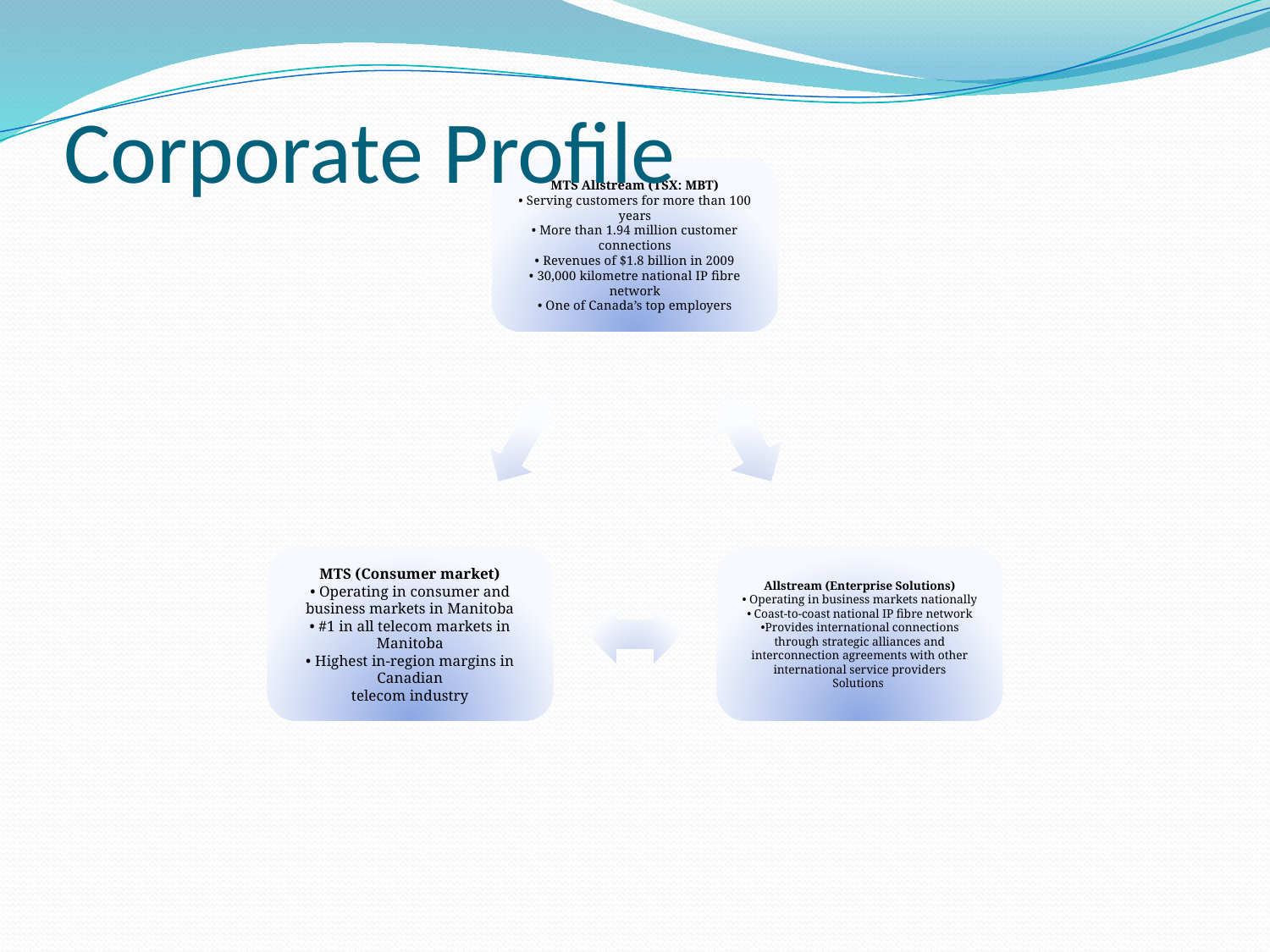

# Corporate Profile
MTS Allstream (TSX: MBT)
• Serving customers for more than 100 years
• More than 1.94 million customer connections
• Revenues of $1.8 billion in 2009
• 30,000 kilometre national IP fibre network
• One of Canada’s top employers
Allstream (Enterprise Solutions)
• Operating in business markets nationally
• Coast-to-coast national IP fibre network
•Provides international connections through strategic alliances and interconnection agreements with other international service providers
Solutions
MTS (Consumer market)
• Operating in consumer and business markets in Manitoba
• #1 in all telecom markets in Manitoba
• Highest in-region margins in Canadian
telecom industry